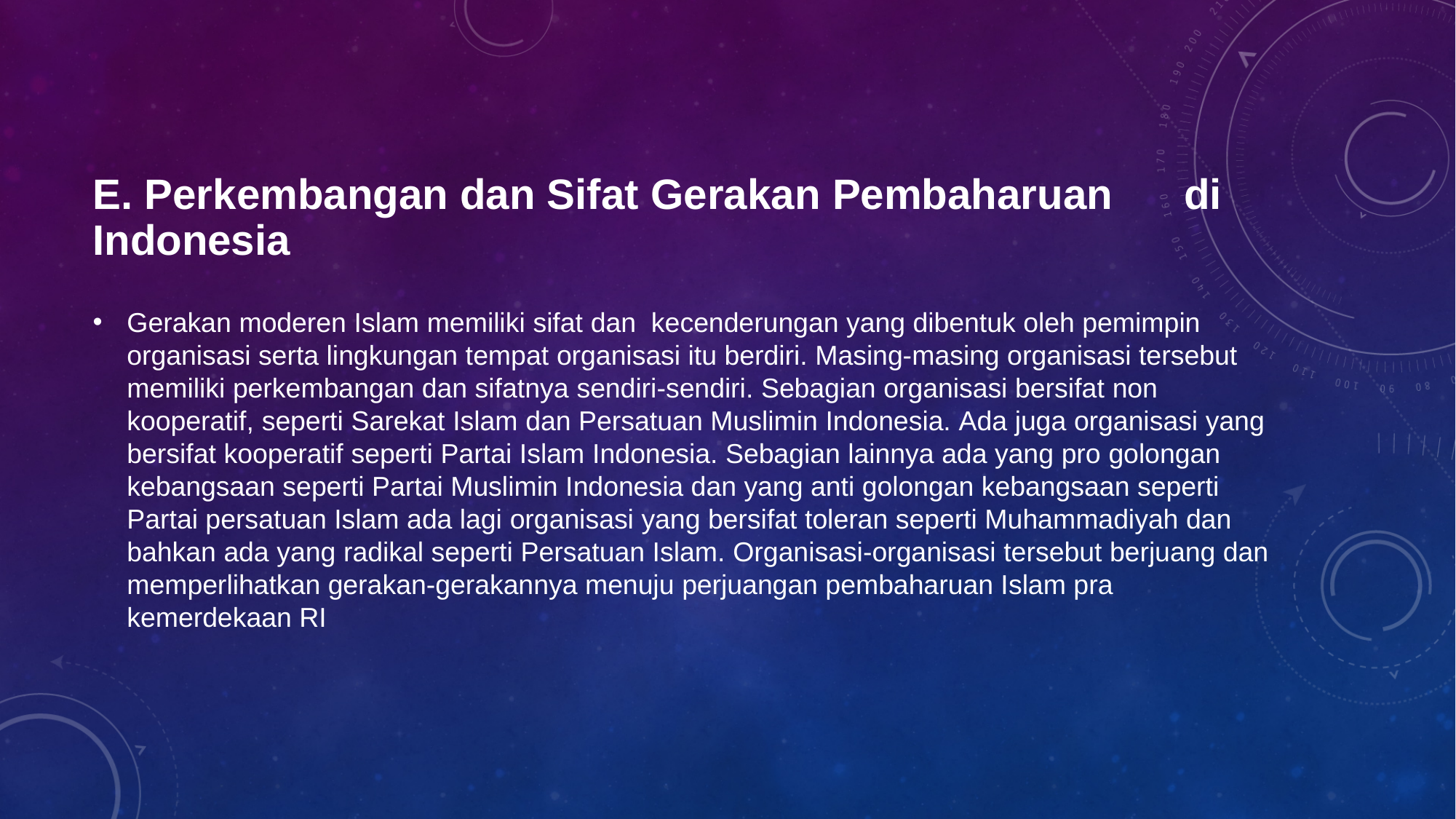

E. Perkembangan dan Sifat Gerakan Pembaharuan	di Indonesia

Gerakan moderen Islam memiliki sifat dan  kecenderungan yang dibentuk oleh pemimpin organisasi serta lingkungan tempat organisasi itu berdiri. Masing-masing organisasi tersebut memiliki perkembangan dan sifatnya sendiri-sendiri. Sebagian organisasi bersifat non kooperatif, seperti Sarekat Islam dan Persatuan Muslimin Indonesia. Ada juga organisasi yang bersifat kooperatif seperti Partai Islam Indonesia. Sebagian lainnya ada yang pro golongan kebangsaan seperti Partai Muslimin Indonesia dan yang anti golongan kebangsaan seperti Partai persatuan Islam ada lagi organisasi yang bersifat toleran seperti Muhammadiyah dan bahkan ada yang radikal seperti Persatuan Islam. Organisasi-organisasi tersebut berjuang dan memperlihatkan gerakan-gerakannya menuju perjuangan pembaharuan Islam pra kemerdekaan RI